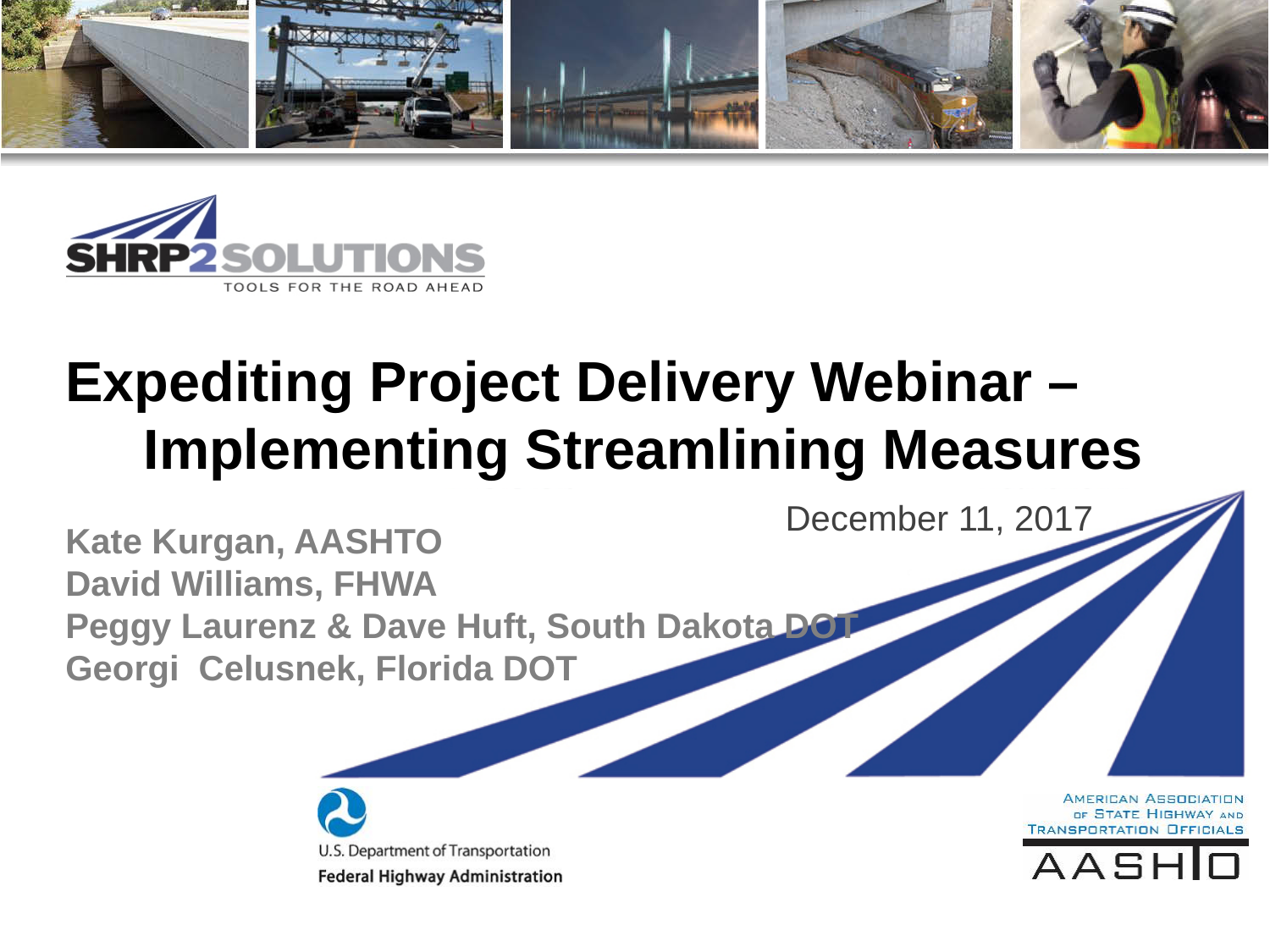

# Expediting Project Delivery Webinar –            Implementing Streamlining Measures
December 11, 2017

Kate Kurgan, AASHTO
David Williams, FHWA
Peggy Laurenz & Dave Huft, South Dakota DOT
Georgi  Celusnek, Florida DOT